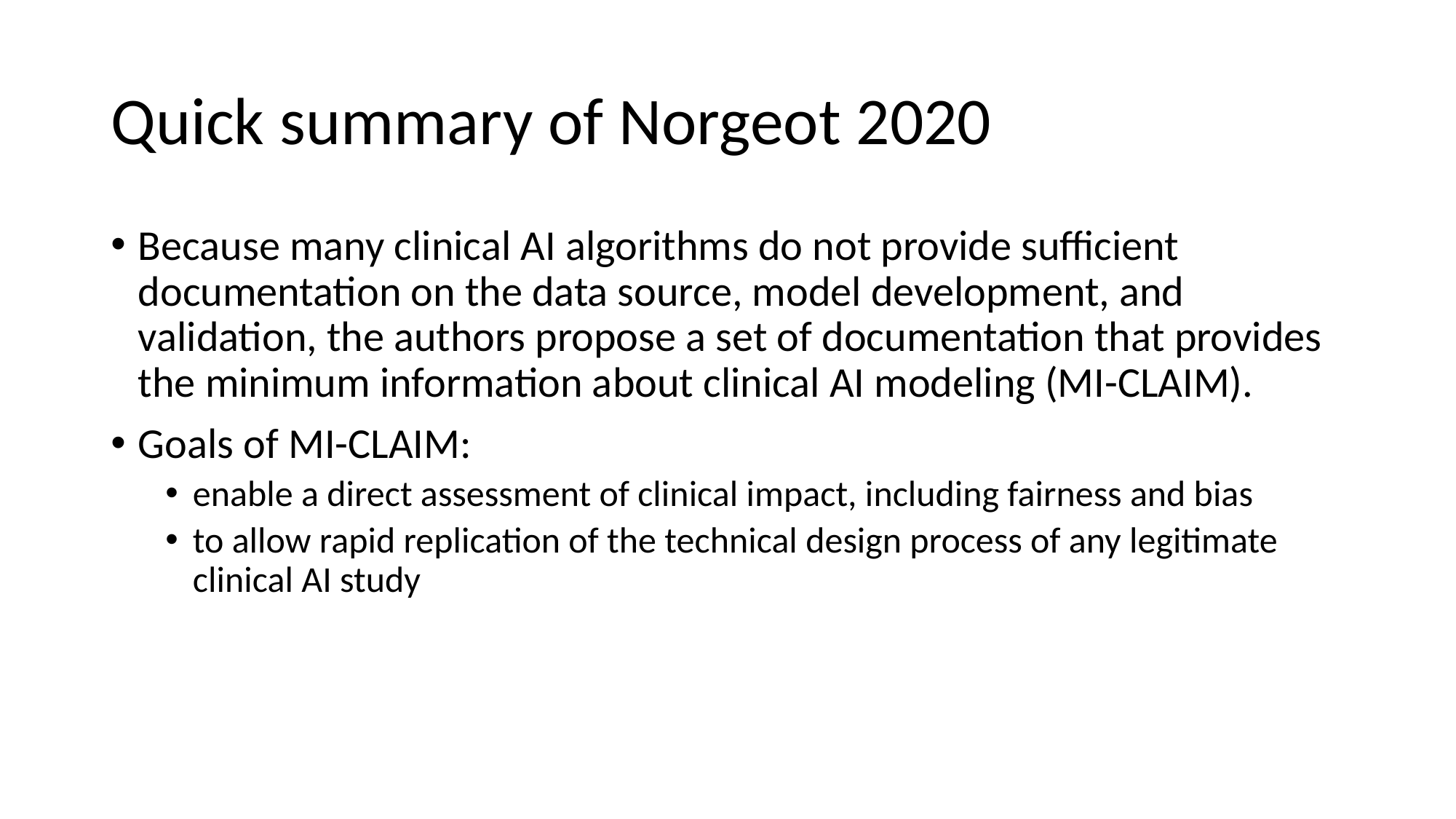

# Quick summary of Norgeot 2020
Because many clinical AI algorithms do not provide sufficient documentation on the data source, model development, and validation, the authors propose a set of documentation that provides the minimum information about clinical AI modeling (MI-CLAIM).
Goals of MI-CLAIM:
enable a direct assessment of clinical impact, including fairness and bias
to allow rapid replication of the technical design process of any legitimate clinical AI study